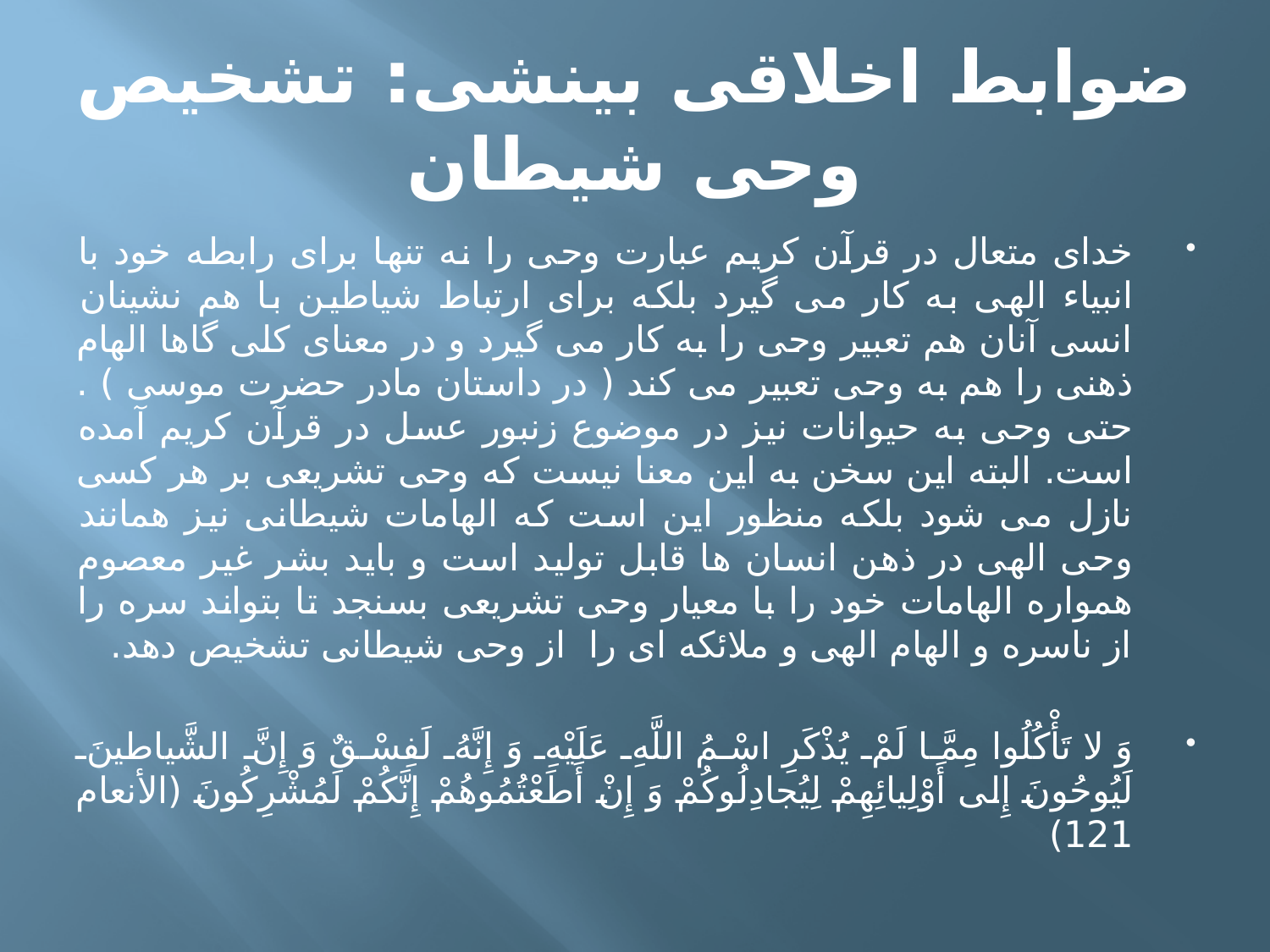

# ضوابط اخلاقی بینشی: تشخیص وحی شیطان
خدای متعال در قرآن کریم عبارت وحی را نه تنها برای رابطه خود با انبیاء الهی به کار می گیرد بلکه برای ارتباط شیاطین با هم نشینان انسی آنان هم تعبیر وحی را به کار می گیرد و در معنای کلی گاها الهام ذهنی را هم به وحی تعبیر می کند ( در داستان مادر حضرت موسی ) . حتی وحی به حیوانات نیز در موضوع زنبور عسل در قرآن کریم آمده است. البته این سخن به این معنا نیست که وحی تشریعی بر هر کسی نازل می شود بلکه منظور این است که الهامات شیطانی نیز همانند وحی الهی در ذهن انسان ها قابل تولید است و باید بشر غیر معصوم همواره الهامات خود را با معیار وحی تشریعی بسنجد تا بتواند سره را از ناسره و الهام الهی و ملائکه ای را  از وحی شیطانی تشخیص دهد.

وَ لا تَأْكُلُوا مِمَّا لَمْ يُذْكَرِ اسْمُ اللَّهِ عَلَيْهِ وَ إِنَّهُ لَفِسْقٌ وَ إِنَّ الشَّياطينَ لَيُوحُونَ إِلى‏ أَوْلِيائِهِمْ لِيُجادِلُوكُمْ وَ إِنْ أَطَعْتُمُوهُمْ إِنَّكُمْ لَمُشْرِكُونَ (الأنعام 121)